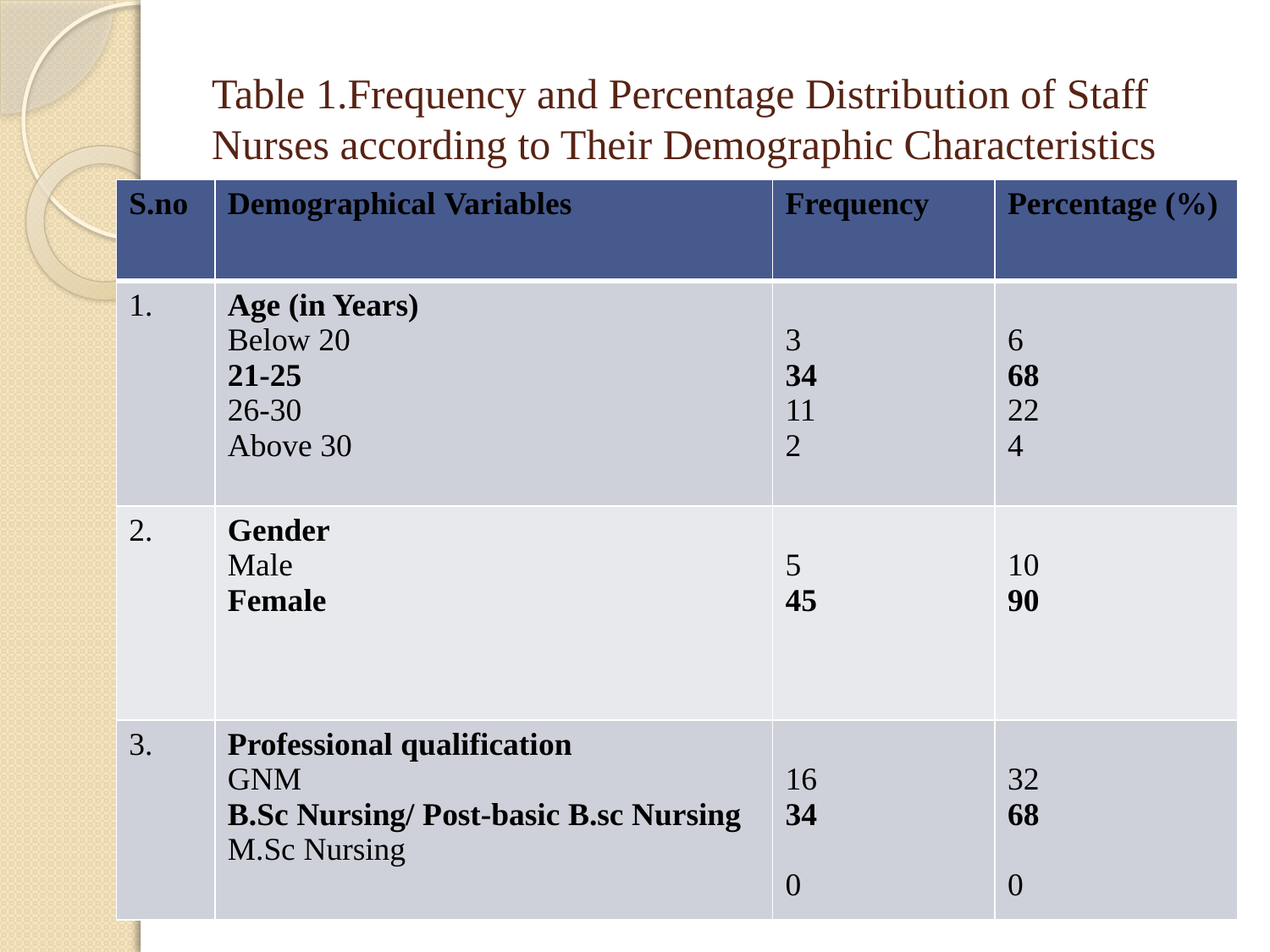

# Table 1.Frequency and Percentage Distribution of Staff Nurses according to Their Demographic Characteristics
| S.no | Demographical Variables | Frequency | Percentage (%) |
| --- | --- | --- | --- |
| 1. | Age (in Years) Below 20 21-25 26-30 Above 30 | 3 34 11 2 | 6 68 22 4 |
| 2. | Gender Male Female | 5 45 | 10 90 |
| 3. | Professional qualification GNM B.Sc Nursing/ Post-basic B.sc Nursing M.Sc Nursing | 16 34 0 | 32 68 0 |